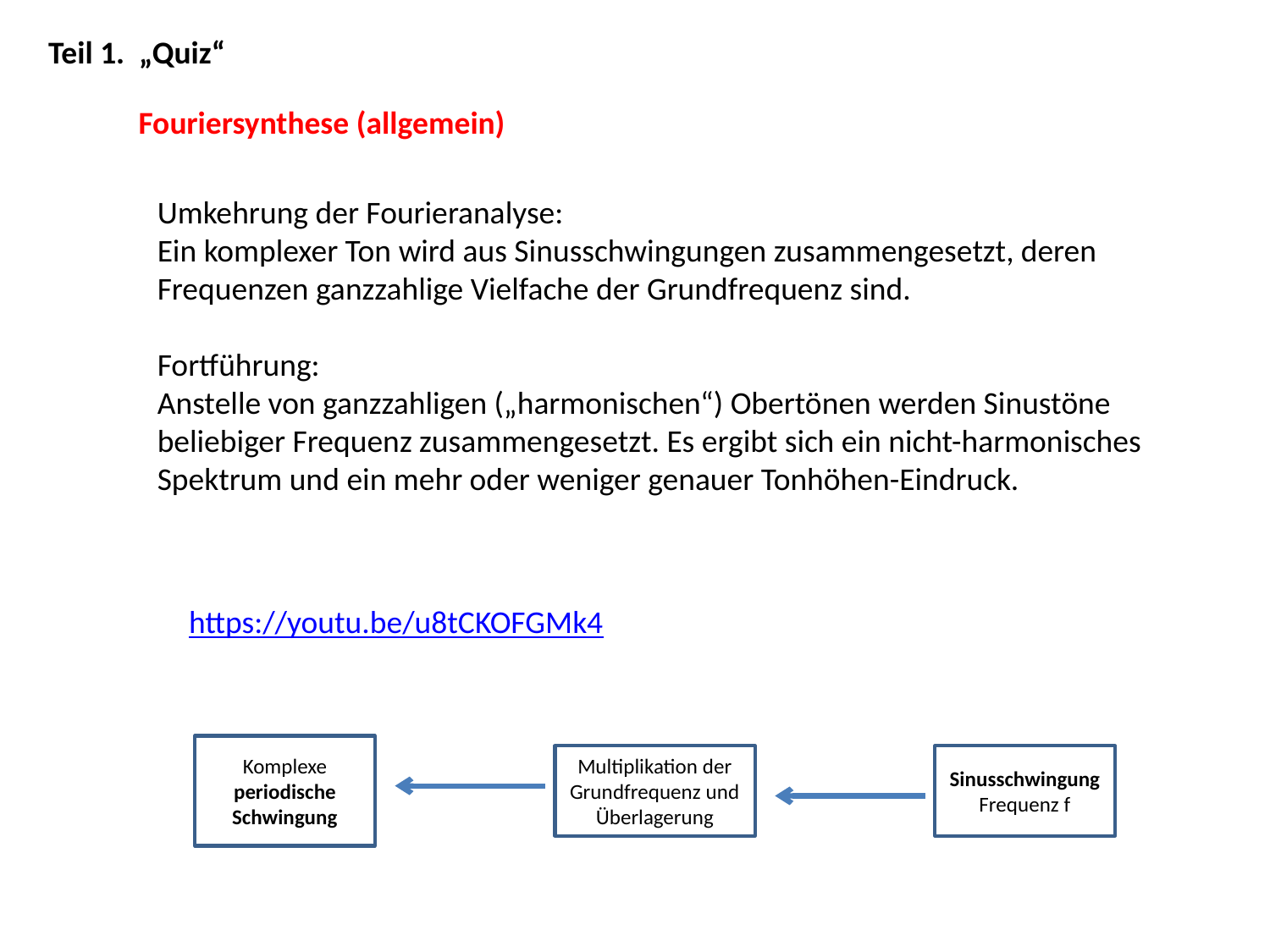

Teil 1.  „Quiz“
Fouriersynthese (allgemein)
Umkehrung der Fourieranalyse:
Ein komplexer Ton wird aus Sinusschwingungen zusammengesetzt, deren Frequenzen ganzzahlige Vielfache der Grundfrequenz sind.

Fortführung:
Anstelle von ganzzahligen („harmonischen“) Obertönen werden Sinustöne beliebiger Frequenz zusammengesetzt. Es ergibt sich ein nicht-harmonisches Spektrum und ein mehr oder weniger genauer Tonhöhen-Eindruck.
https://youtu.be/u8tCKOFGMk4
Komplexe periodische Schwingung
Multiplikation der Grundfrequenz und Überlagerung
Sinusschwingung
Frequenz f